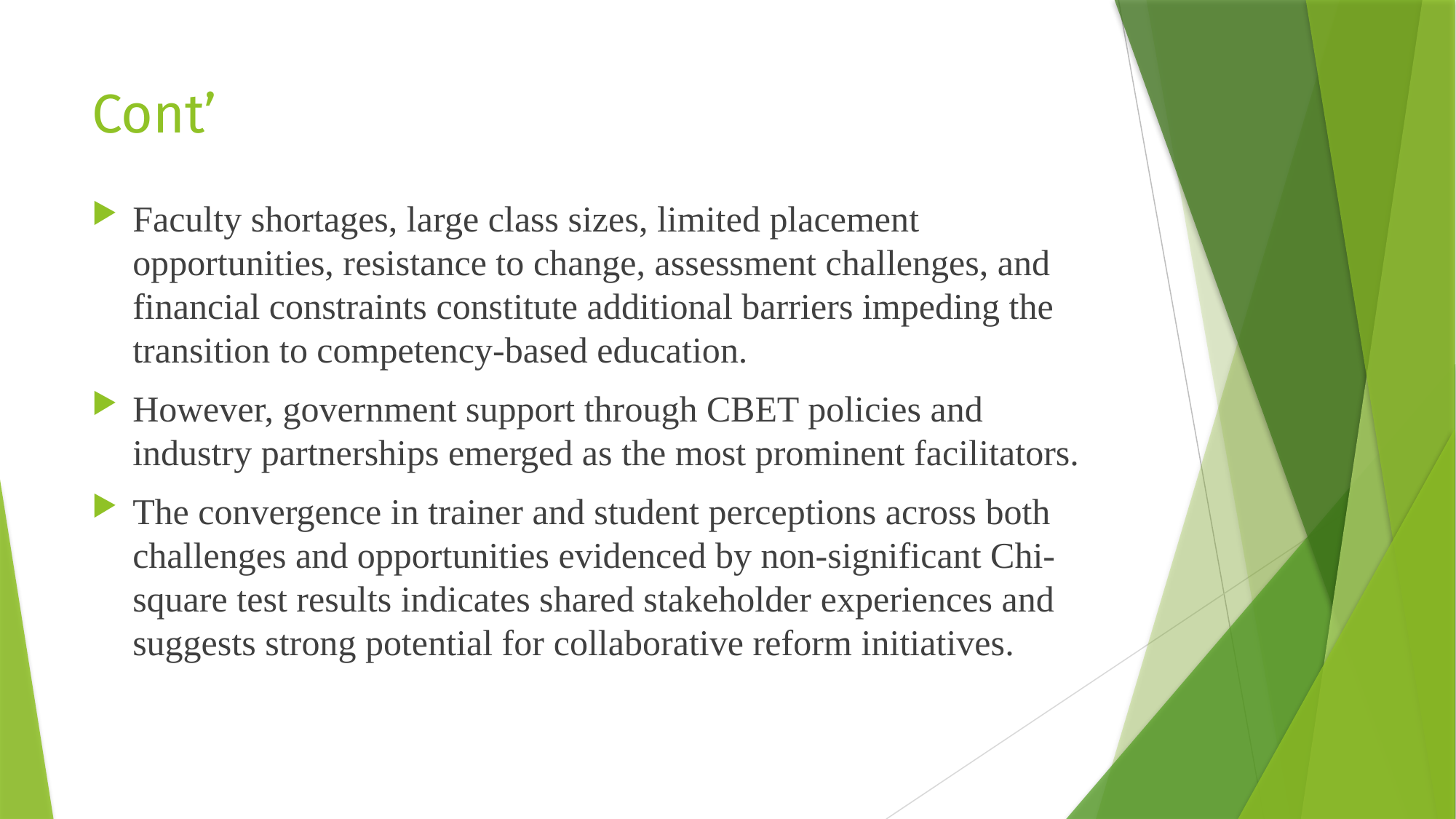

# Cont’
Faculty shortages, large class sizes, limited placement opportunities, resistance to change, assessment challenges, and financial constraints constitute additional barriers impeding the transition to competency-based education.
However, government support through CBET policies and industry partnerships emerged as the most prominent facilitators.
The convergence in trainer and student perceptions across both challenges and opportunities evidenced by non-significant Chi-square test results indicates shared stakeholder experiences and suggests strong potential for collaborative reform initiatives.